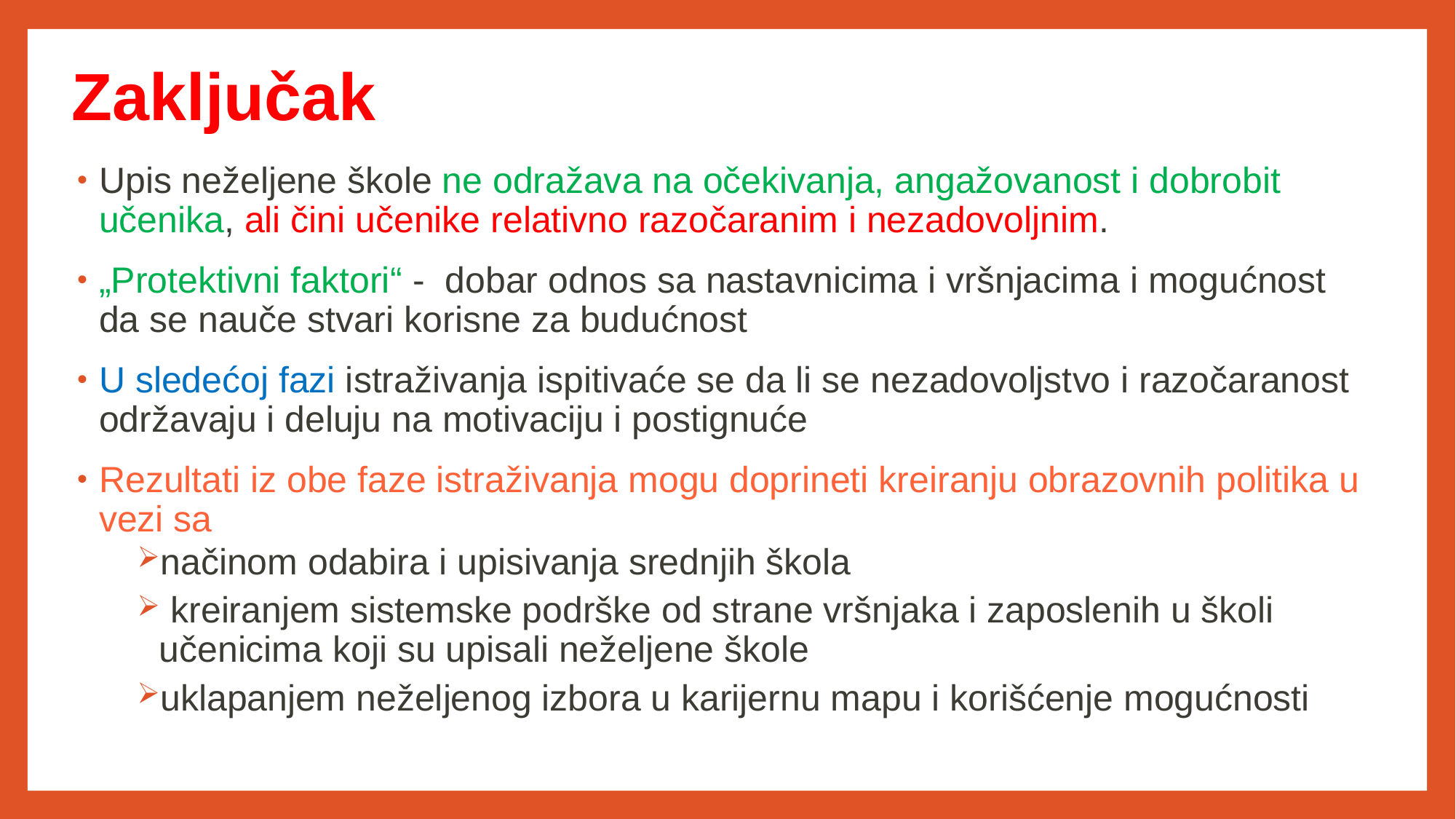

# Zaključak
Upis neželjene škole ne odražava na očekivanja, angažovanost i dobrobit učenika, ali čini učenike relativno razočaranim i nezadovoljnim.
„Protektivni faktori“ -  dobar odnos sa nastavnicima i vršnjacima i mogućnost da se nauče stvari korisne za budućnost
U sledećoj fazi istraživanja ispitivaće se da li se nezadovoljstvo i razočaranost održavaju i deluju na motivaciju i postignuće
Rezultati iz obe faze istraživanja mogu doprineti kreiranju obrazovnih politika u vezi sa
načinom odabira i upisivanja srednjih škola
 kreiranjem sistemske podrške od strane vršnjaka i zaposlenih u školi učenicima koji su upisali neželjene škole
uklapanjem neželjenog izbora u karijernu mapu i korišćenje mogućnosti